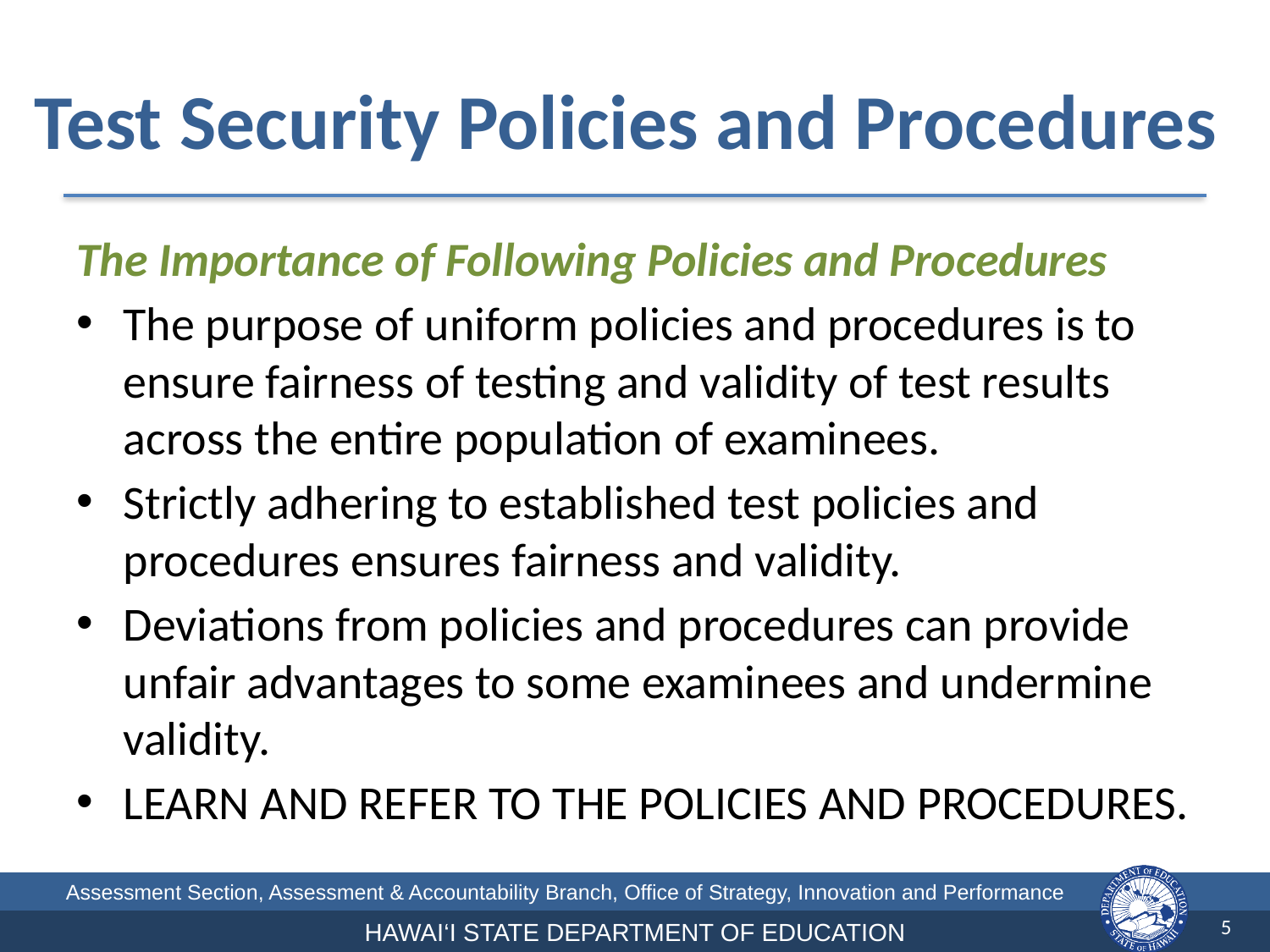

# Test Security Policies and Procedures
The Importance of Following Policies and Procedures
The purpose of uniform policies and procedures is to ensure fairness of testing and validity of test results across the entire population of examinees.
Strictly adhering to established test policies and procedures ensures fairness and validity.
Deviations from policies and procedures can provide unfair advantages to some examinees and undermine validity.
LEARN AND REFER TO THE POLICIES AND PROCEDURES.

5